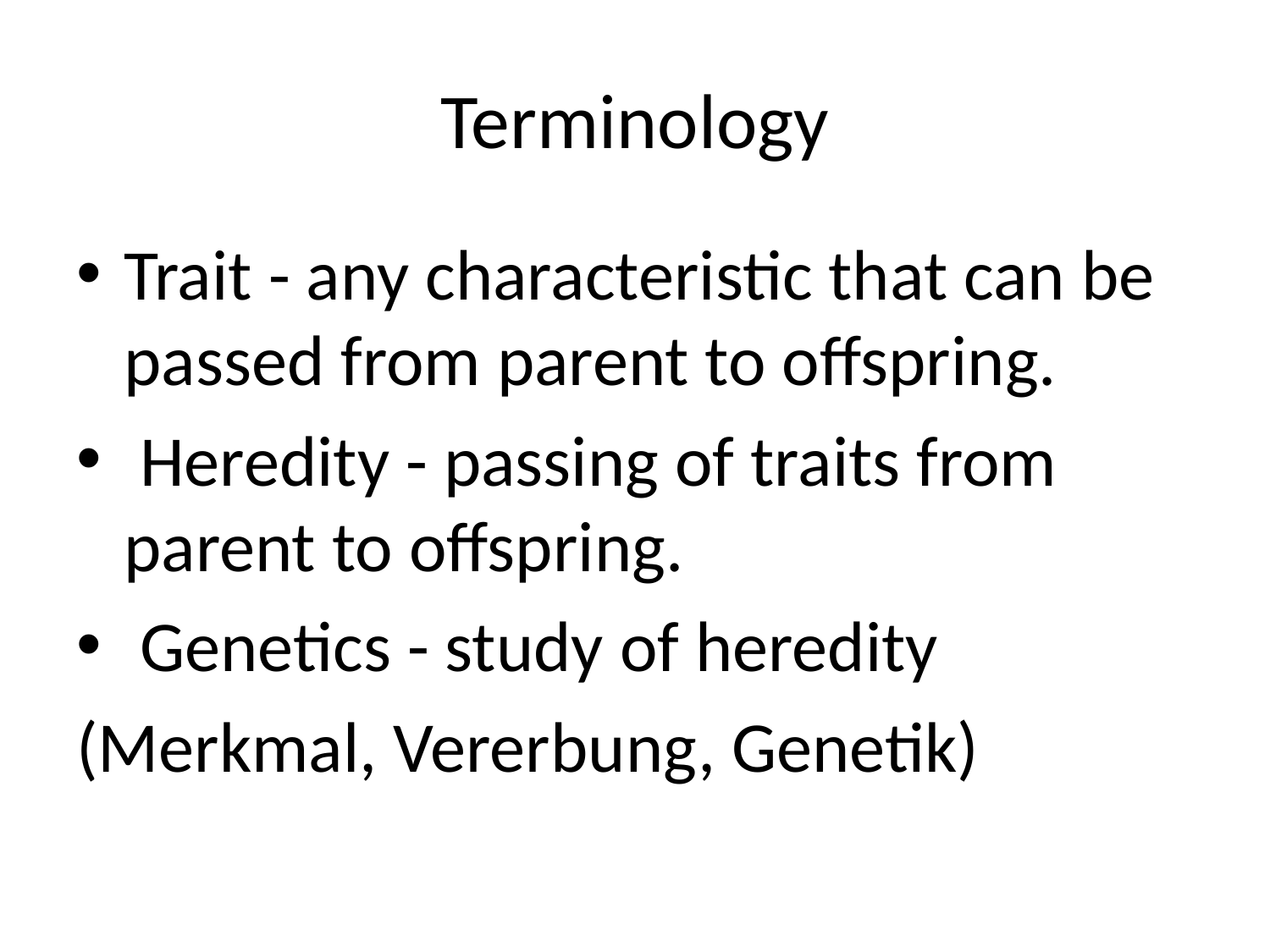

# Terminology
Trait - any characteristic that can be passed from parent to offspring.
 Heredity - passing of traits from parent to offspring.
 Genetics - study of heredity
(Merkmal, Vererbung, Genetik)